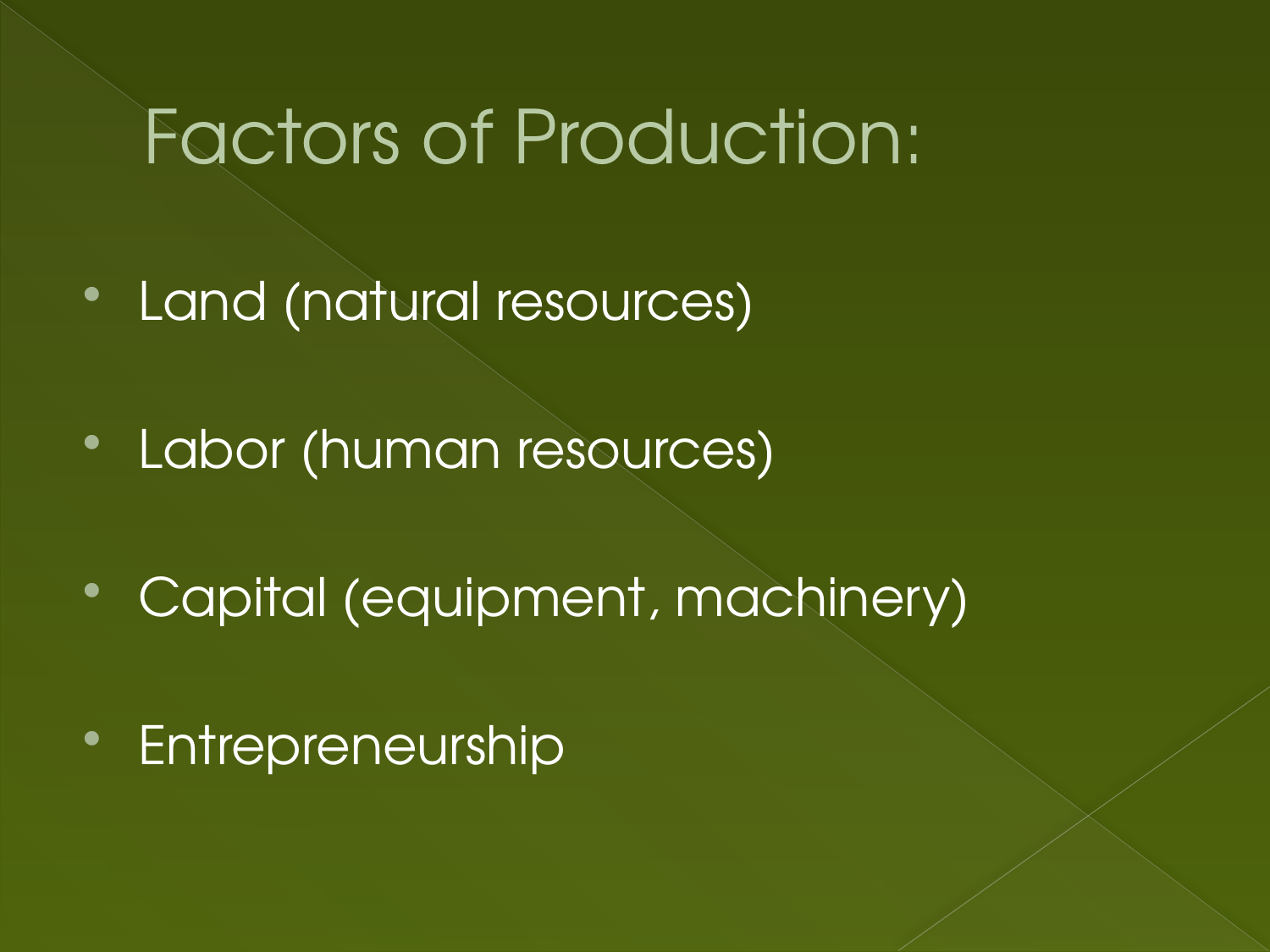

# Factors of Production:
Land (natural resources)

Labor (human resources)

Capital (equipment, machinery)

Entrepreneurship